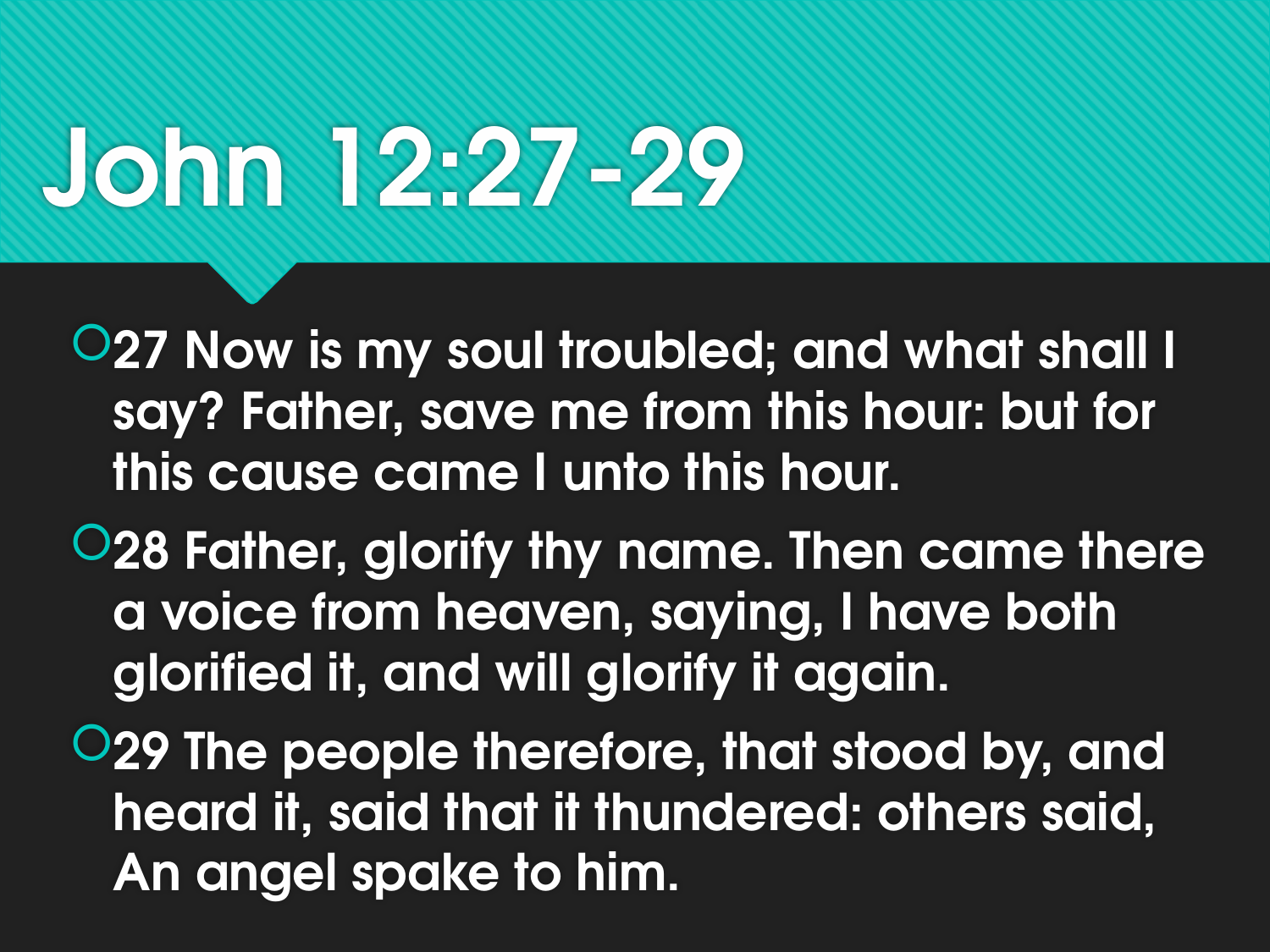

# John 12:27-29
27 Now is my soul troubled; and what shall I say? Father, save me from this hour: but for this cause came I unto this hour.
28 Father, glorify thy name. Then came there a voice from heaven, saying, I have both glorified it, and will glorify it again.
29 The people therefore, that stood by, and heard it, said that it thundered: others said, An angel spake to him.